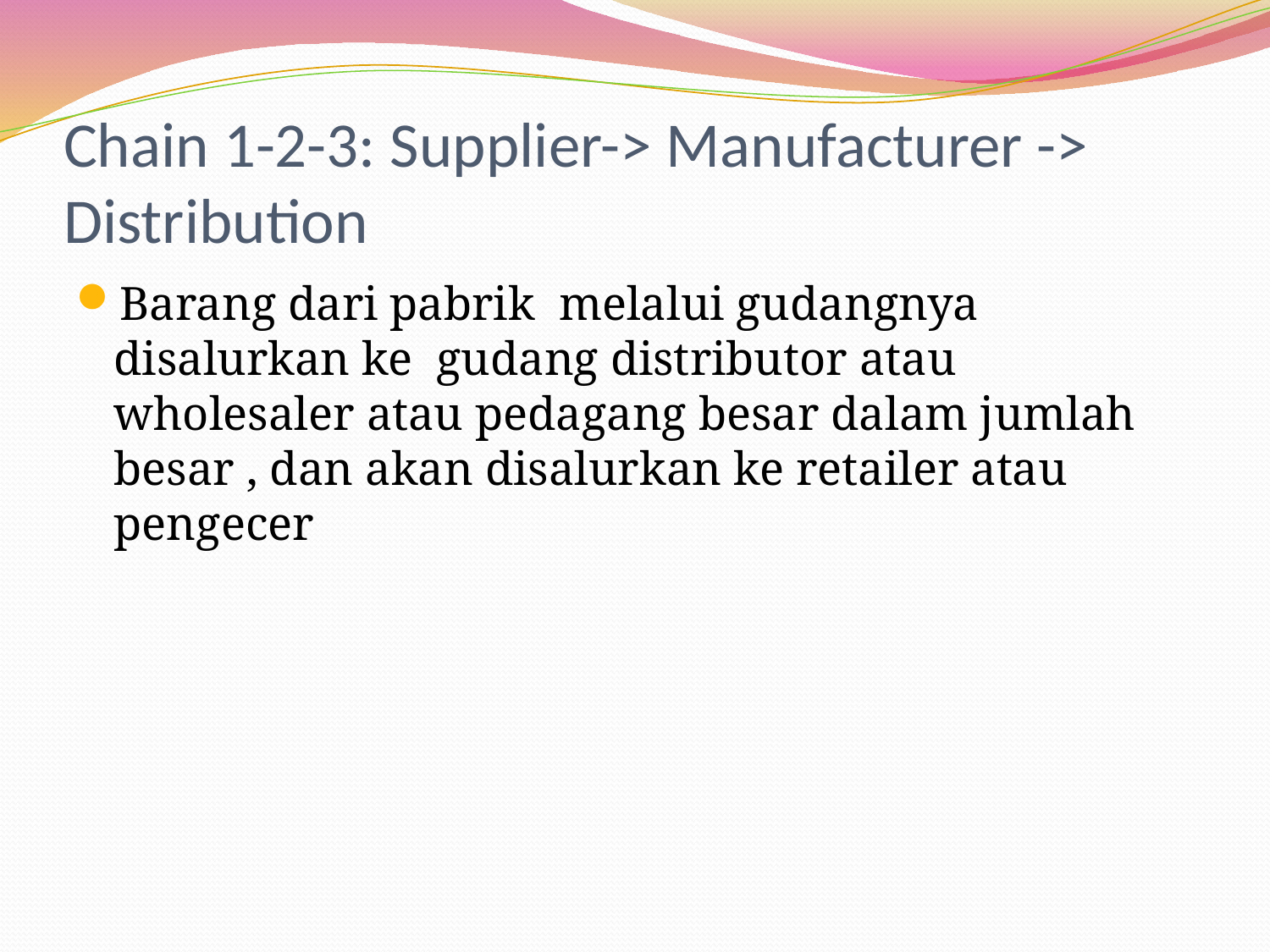

# Chain 1-2-3: Supplier-> Manufacturer -> Distribution
Barang dari pabrik  melalui gudangnya disalurkan ke  gudang distributor atau wholesaler atau pedagang besar dalam jumlah besar , dan akan disalurkan ke retailer atau pengecer